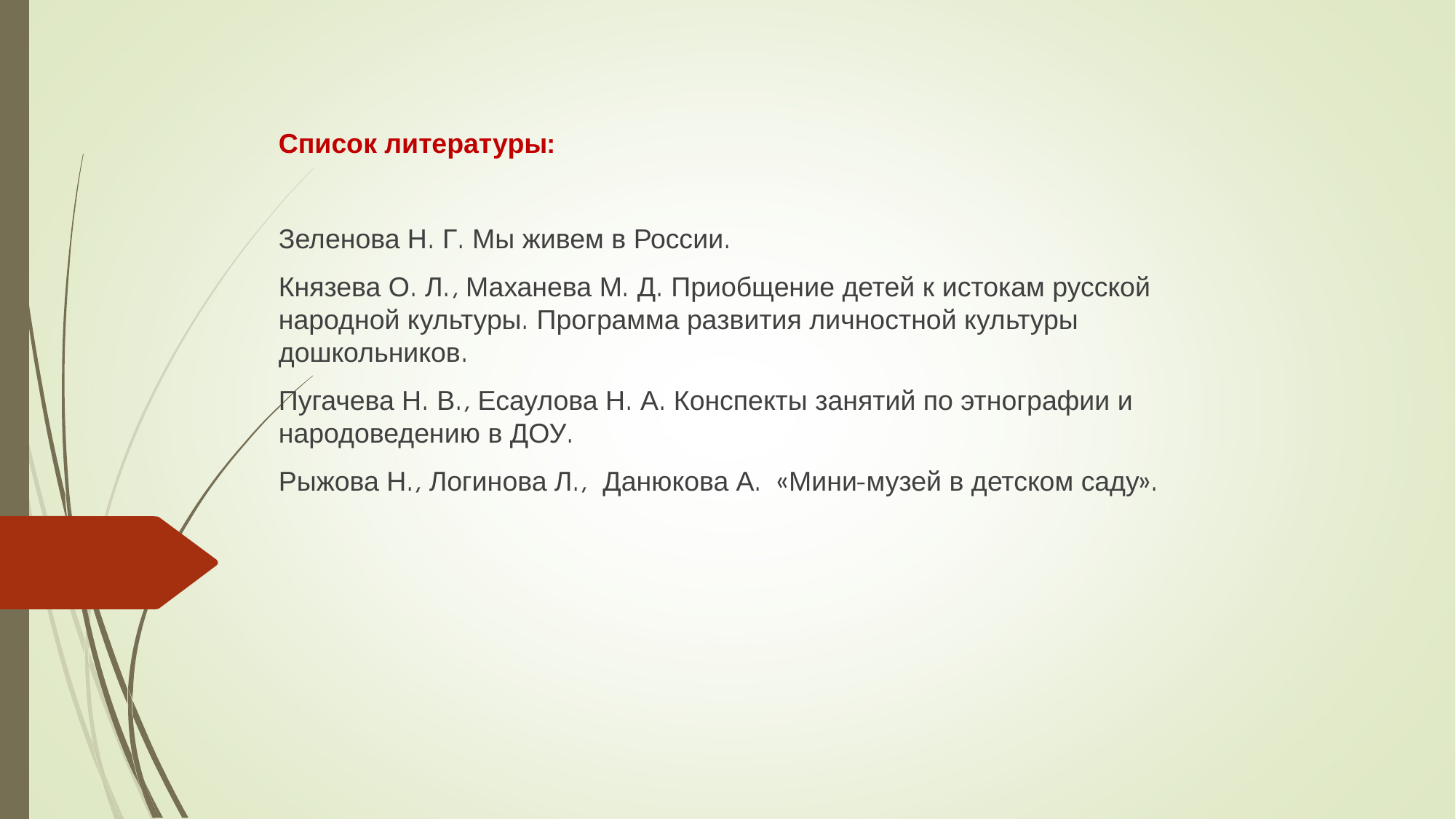

Список литературы:

Зеленова Н. Г. Мы живем в России.
Князева О. Л., Маханева М. Д. Приобщение детей к истокам русской народной культуры. Программа развития личностной культуры дошкольников.
Пугачева Н. В., Есаулова Н. А. Конспекты занятий по этнографии и народоведению в ДОУ.
Рыжова Н., Логинова Л.,  Данюкова А.  «Мини-музей в детском саду».